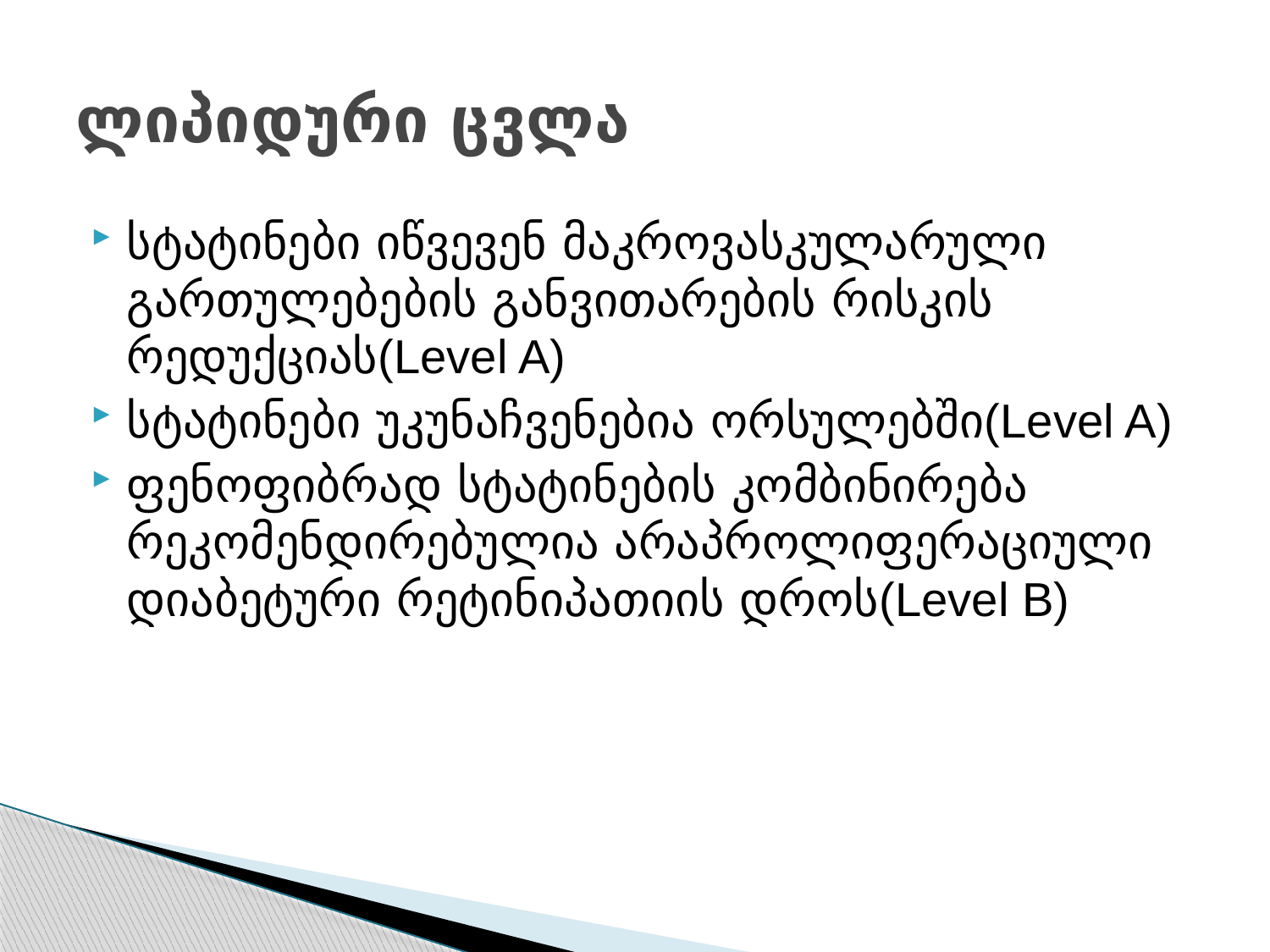

# ლიპიდური ცვლა
სტატინები იწვევენ მაკროვასკულარული გართულებების განვითარების რისკის რედუქციას(Level A)
სტატინები უკუნაჩვენებია ორსულებში(Level A)
ფენოფიბრად სტატინების კომბინირება რეკომენდირებულია არაპროლიფერაციული დიაბეტური რეტინიპათიის დროს(Level B)